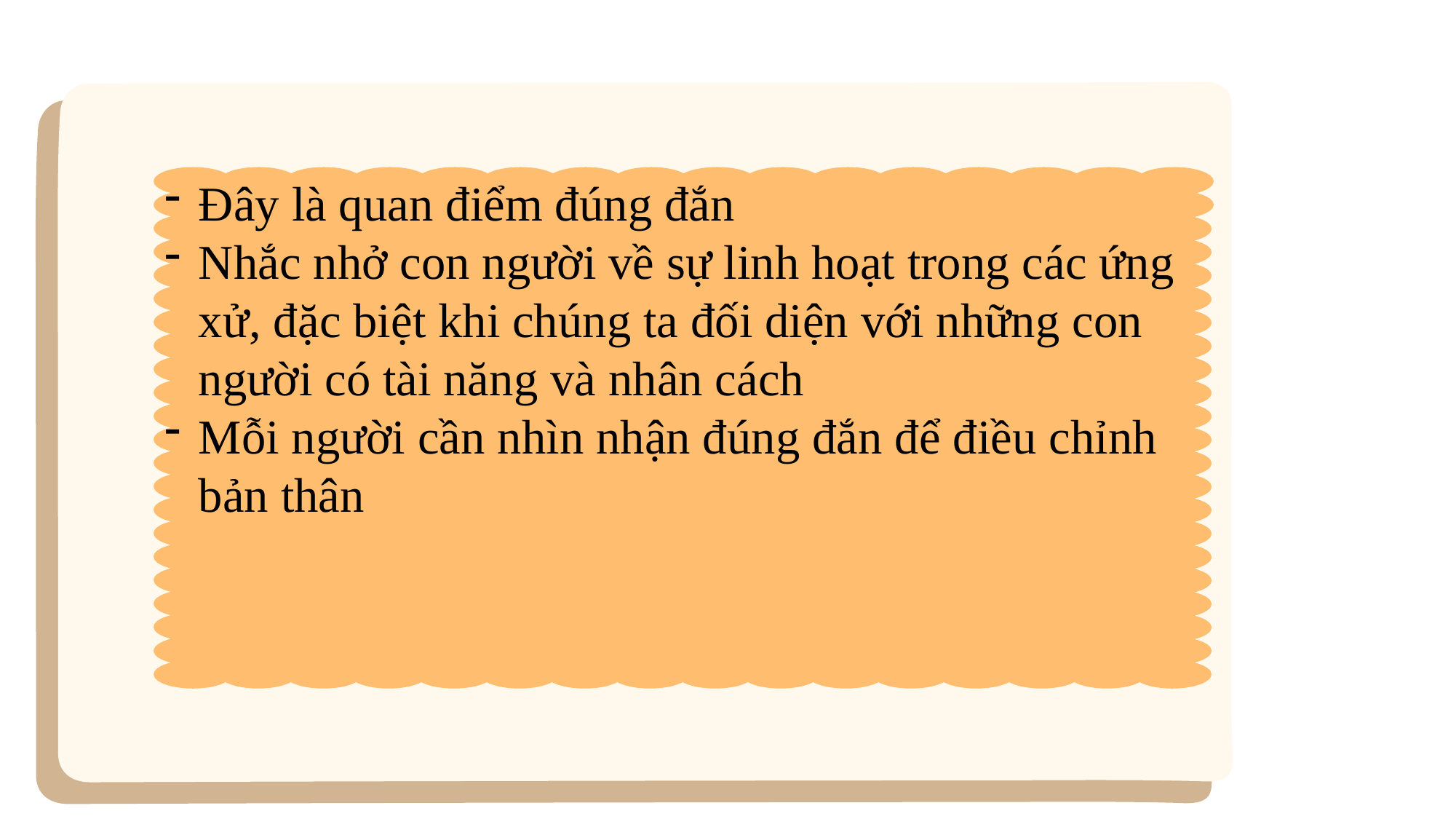

Đây là quan điểm đúng đắn
Nhắc nhở con người về sự linh hoạt trong các ứng xử, đặc biệt khi chúng ta đối diện với những con người có tài năng và nhân cách
Mỗi người cần nhìn nhận đúng đắn để điều chỉnh bản thân